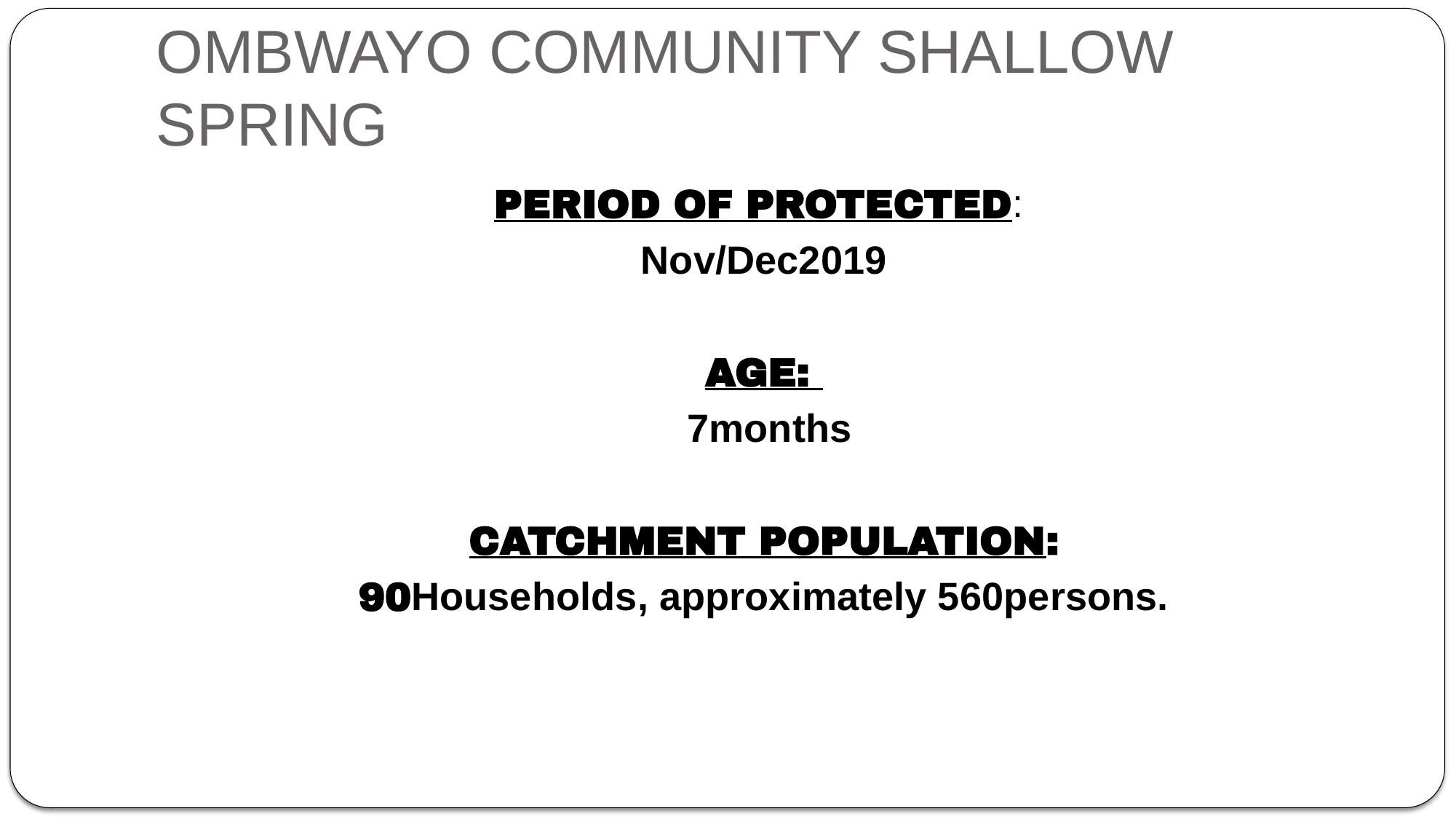

# OMBWAYO COMMUNITY SHALLOW SPRING
PERIOD OF PROTECTED:
Nov/Dec2019

AGE:
 7months

CATCHMENT POPULATION:
90Households, approximately 560persons.